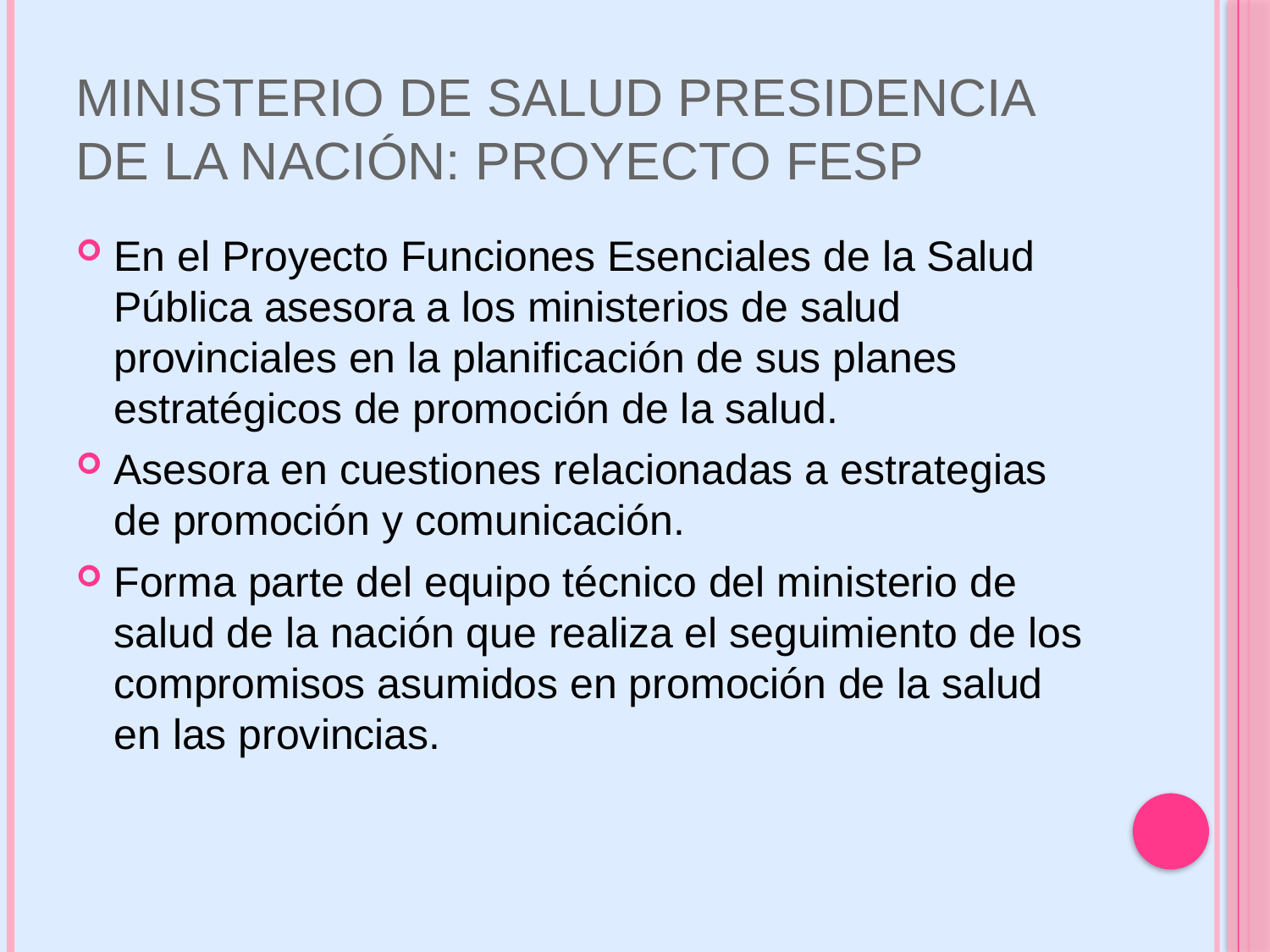

# Ministerio de salud Presidencia de la Nación: Proyecto FESP
En el Proyecto Funciones Esenciales de la Salud Pública asesora a los ministerios de salud provinciales en la planificación de sus planes estratégicos de promoción de la salud.
Asesora en cuestiones relacionadas a estrategias de promoción y comunicación.
Forma parte del equipo técnico del ministerio de salud de la nación que realiza el seguimiento de los compromisos asumidos en promoción de la salud en las provincias.